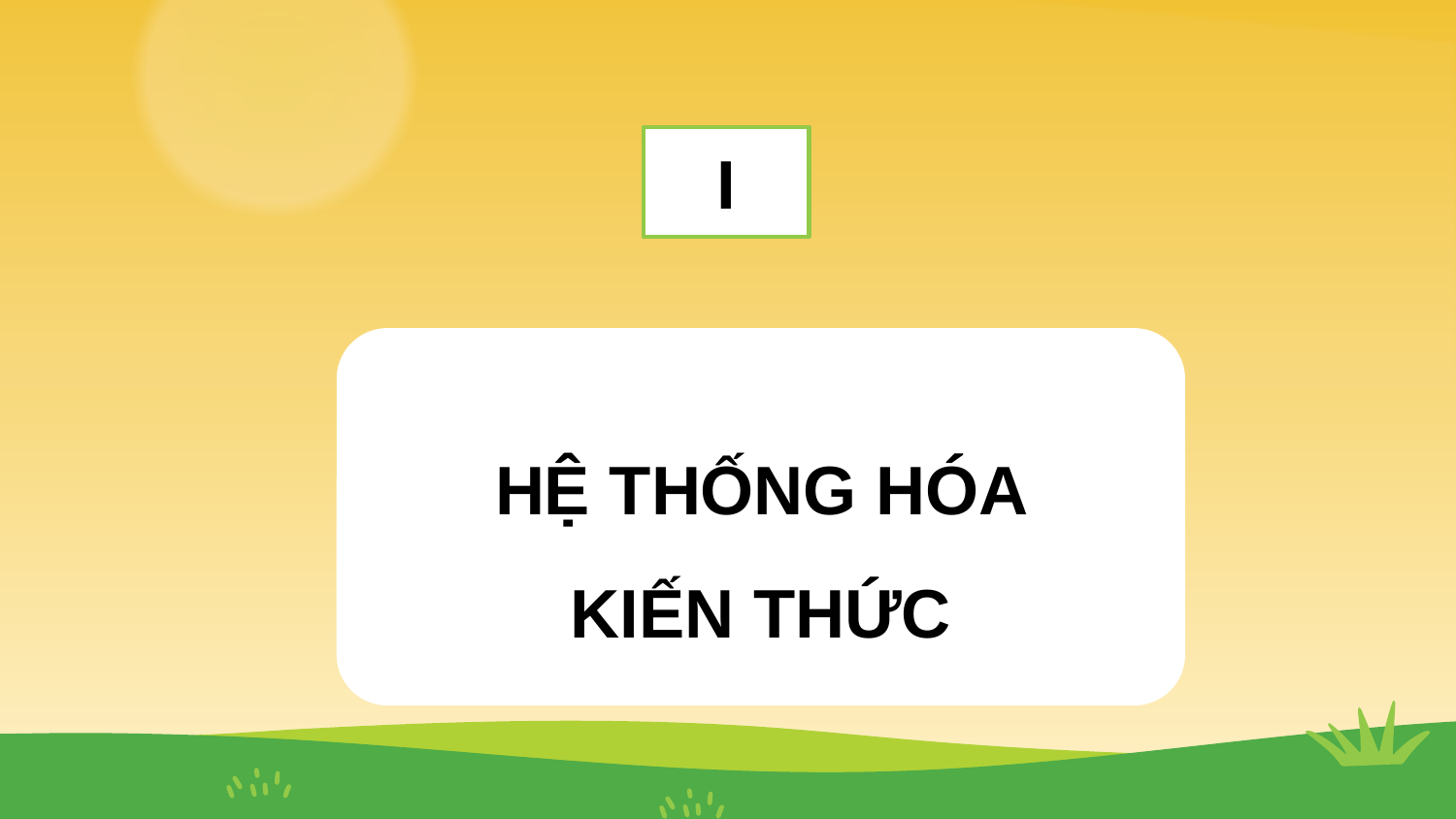

I

# HỆ THỐNG HÓA KIẾN THỨC